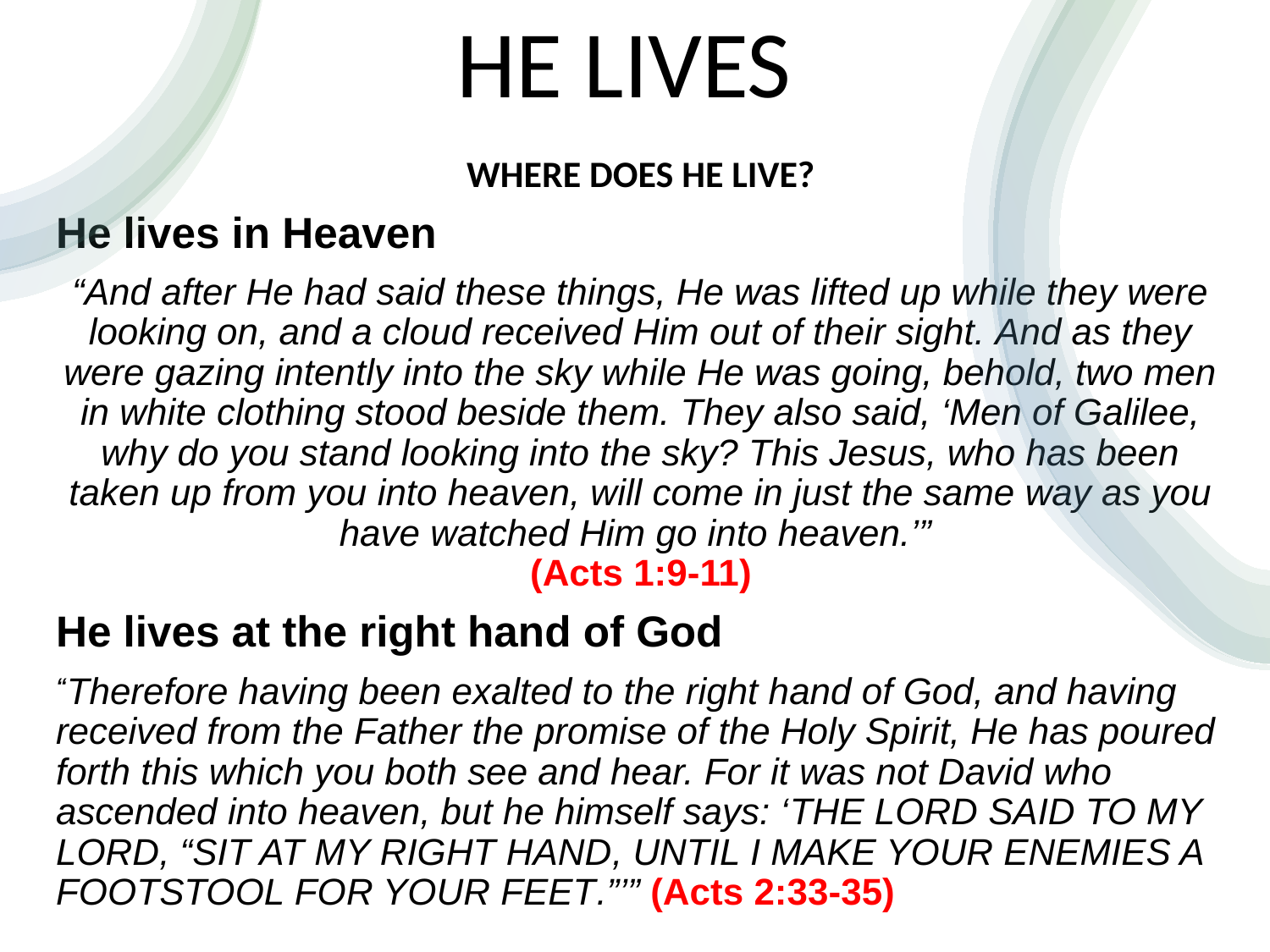

# HE LIVES
WHERE DOES HE LIVE?
He lives in Heaven
“And after He had said these things, He was lifted up while they were looking on, and a cloud received Him out of their sight. And as they were gazing intently into the sky while He was going, behold, two men in white clothing stood beside them. They also said, ‘Men of Galilee, why do you stand looking into the sky? This Jesus, who has been taken up from you into heaven, will come in just the same way as you have watched Him go into heaven.’”
(Acts 1:9-11)
He lives at the right hand of God
“Therefore having been exalted to the right hand of God, and having received from the Father the promise of the Holy Spirit, He has poured forth this which you both see and hear. For it was not David who ascended into heaven, but he himself says: ‘The Lord said to my Lord, “Sit at My right hand, Until I make Your enemies a footstool for Your feet.”’” (Acts 2:33-35)